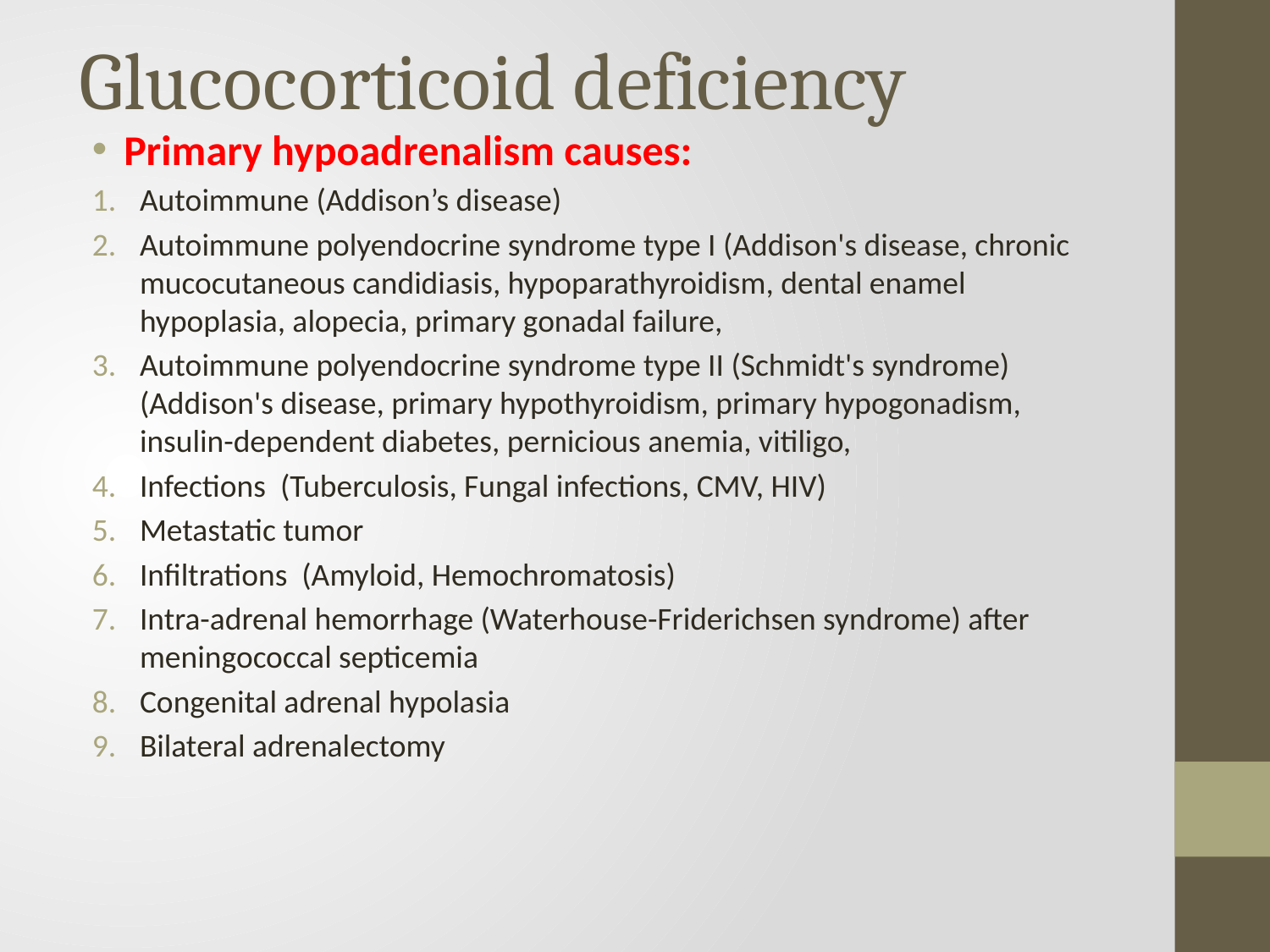

# Glucocorticoid deficiency
Primary hypoadrenalism causes:
Autoimmune (Addison’s disease)
Autoimmune polyendocrine syndrome type I (Addison's disease, chronic mucocutaneous candidiasis, hypoparathyroidism, dental enamel hypoplasia, alopecia, primary gonadal failure,
Autoimmune polyendocrine syndrome type II (Schmidt's syndrome) (Addison's disease, primary hypothyroidism, primary hypogonadism, insulin-dependent diabetes, pernicious anemia, vitiligo,
Infections  (Tuberculosis, Fungal infections, CMV, HIV)
Metastatic tumor
Infiltrations  (Amyloid, Hemochromatosis)
Intra-adrenal hemorrhage (Waterhouse-Friderichsen syndrome) after meningococcal septicemia
Congenital adrenal hypolasia
Bilateral adrenalectomy